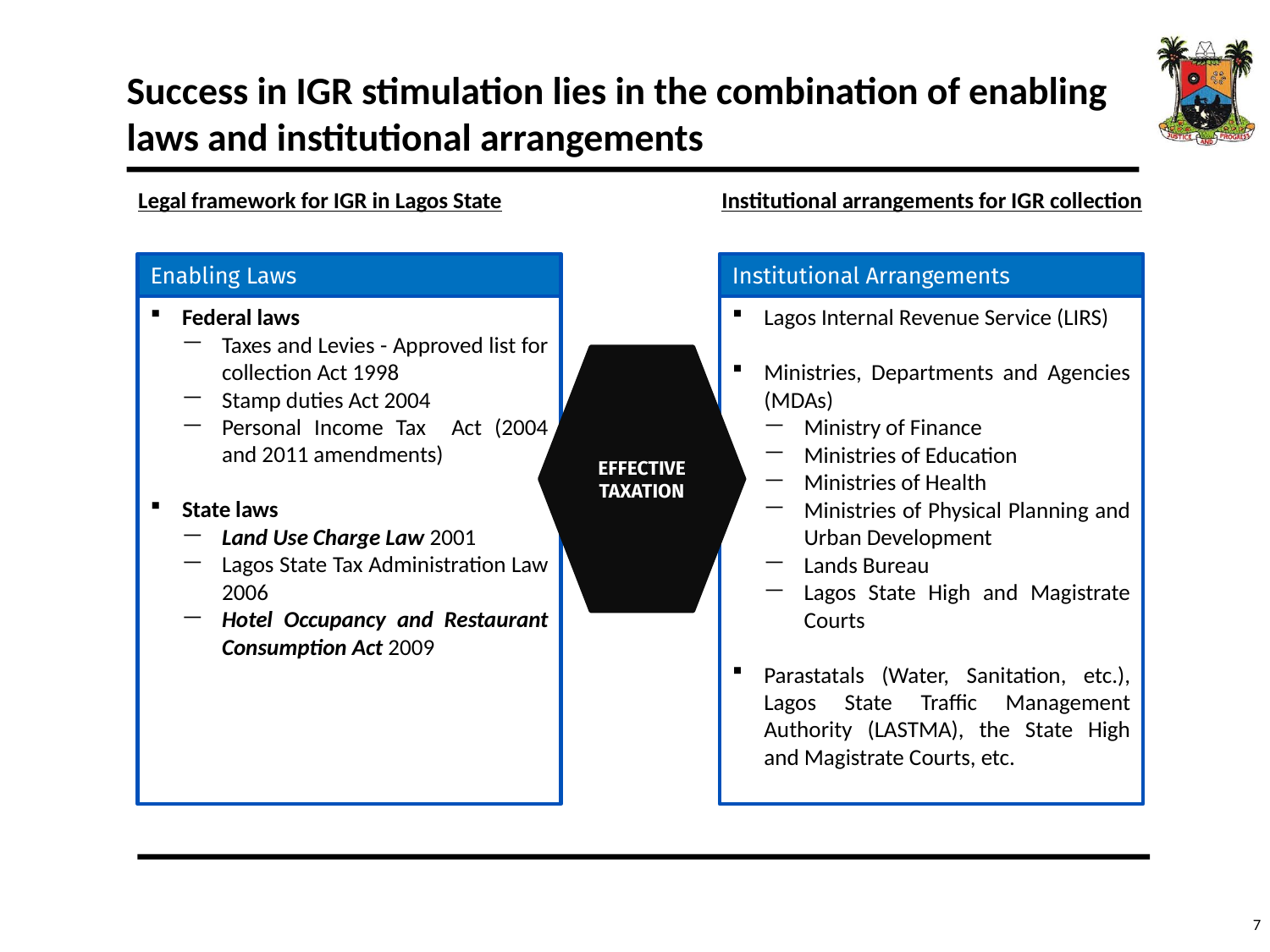

# Success in IGR stimulation lies in the combination of enabling laws and institutional arrangements
Legal framework for IGR in Lagos State
Institutional arrangements for IGR collection
Enabling Laws
Institutional Arrangements
Federal laws
Taxes and Levies - Approved list for collection Act 1998
Stamp duties Act 2004
Personal Income Tax  Act (2004 and 2011 amendments)

State laws
Land Use Charge Law 2001
Lagos State Tax Administration Law 2006
Hotel Occupancy and Restaurant Consumption Act 2009

Lagos Internal Revenue Service (LIRS)

Ministries, Departments and Agencies (MDAs)
Ministry of Finance
Ministries of Education
Ministries of Health
Ministries of Physical Planning and Urban Development
Lands Bureau
Lagos State High and Magistrate Courts

Parastatals (Water, Sanitation, etc.), Lagos State Traffic Management Authority (LASTMA), the State High and Magistrate Courts, etc.

EFFECTIVE TAXATION